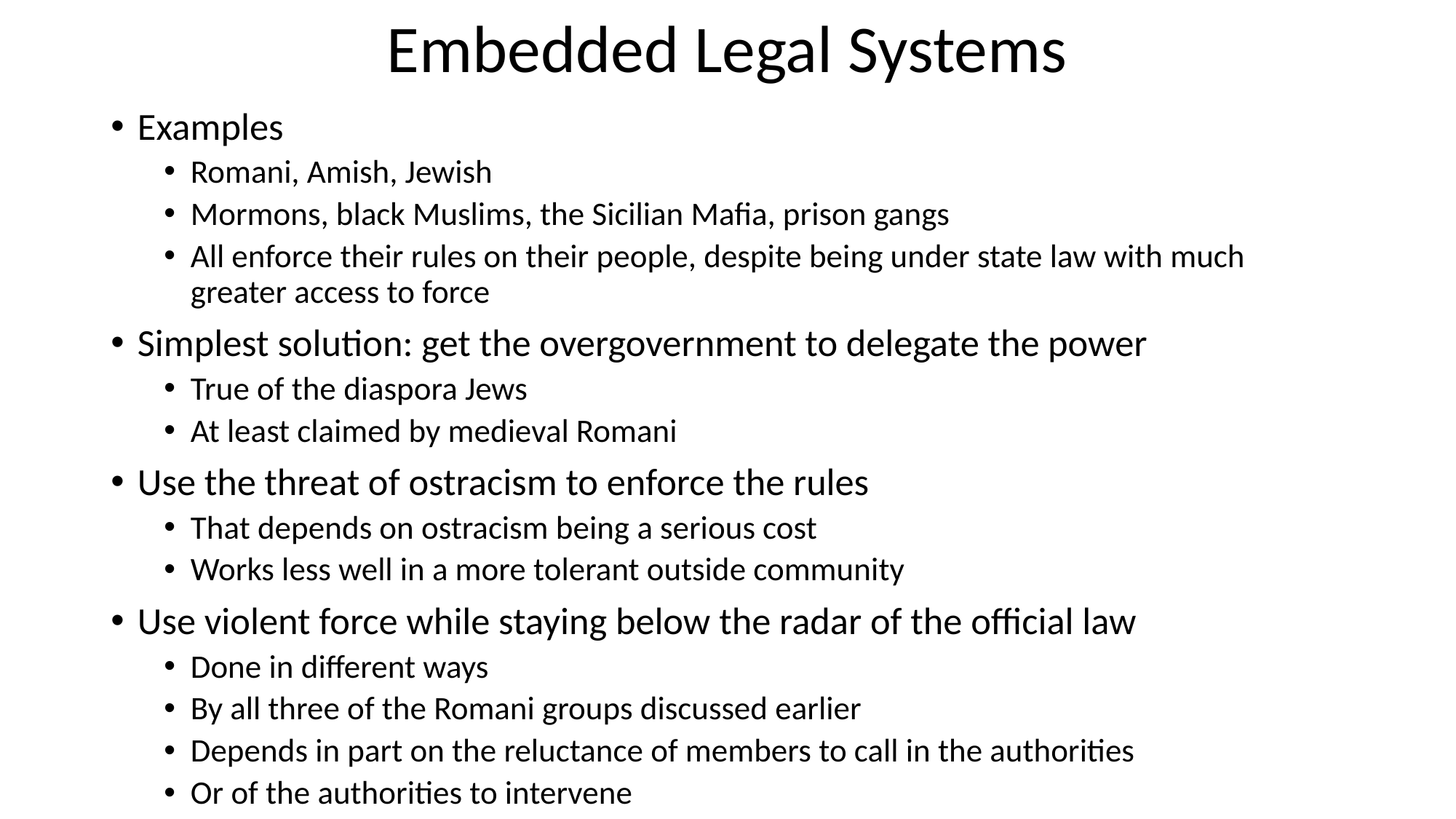

# Embedded Legal Systems
Examples
Romani, Amish, Jewish
Mormons, black Muslims, the Sicilian Mafia, prison gangs
All enforce their rules on their people, despite being under state law with much greater access to force
Simplest solution: get the overgovernment to delegate the power
True of the diaspora Jews
At least claimed by medieval Romani
Use the threat of ostracism to enforce the rules
That depends on ostracism being a serious cost
Works less well in a more tolerant outside community
Use violent force while staying below the radar of the official law
Done in different ways
By all three of the Romani groups discussed earlier
Depends in part on the reluctance of members to call in the authorities
Or of the authorities to intervene